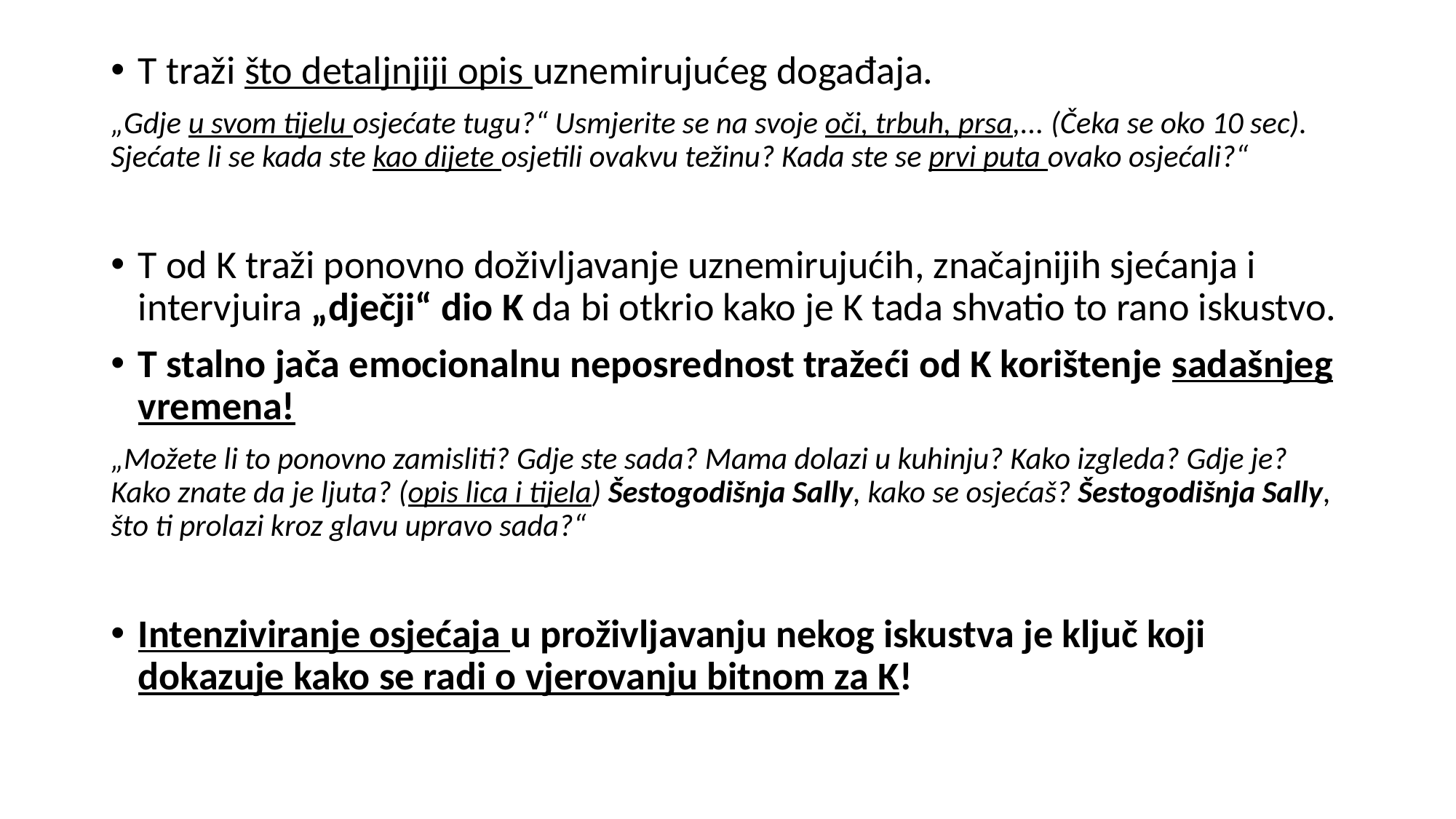

T traži što detaljnjiji opis uznemirujućeg događaja.
„Gdje u svom tijelu osjećate tugu?“ Usmjerite se na svoje oči, trbuh, prsa,... (Čeka se oko 10 sec). Sjećate li se kada ste kao dijete osjetili ovakvu težinu? Kada ste se prvi puta ovako osjećali?“

T od K traži ponovno doživljavanje uznemirujućih, značajnijih sjećanja i intervjuira „dječji“ dio K da bi otkrio kako je K tada shvatio to rano iskustvo.
T stalno jača emocionalnu neposrednost tražeći od K korištenje sadašnjeg vremena!
„Možete li to ponovno zamisliti? Gdje ste sada? Mama dolazi u kuhinju? Kako izgleda? Gdje je? Kako znate da je ljuta? (opis lica i tijela) Šestogodišnja Sally, kako se osjećaš? Šestogodišnja Sally, što ti prolazi kroz glavu upravo sada?“

Intenziviranje osjećaja u proživljavanju nekog iskustva je ključ koji dokazuje kako se radi o vjerovanju bitnom za K!